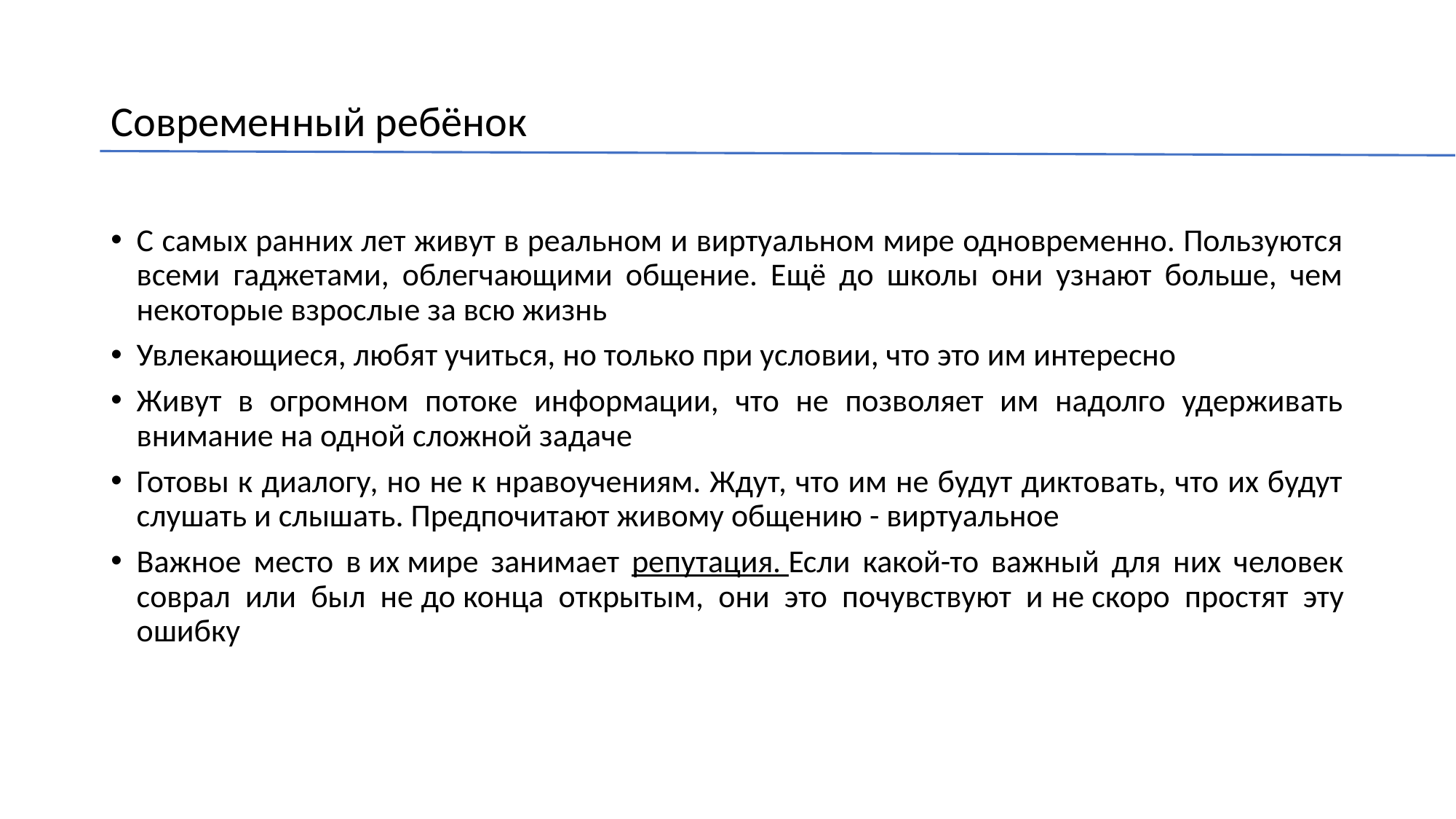

# Современный ребёнок
С самых ранних лет живут в реальном и виртуальном мире одновременно. Пользуются всеми гаджетами, облегчающими общение. Ещё до школы они узнают больше, чем некоторые взрослые за всю жизнь
Увлекающиеся, любят учиться, но только при условии, что это им интересно
Живут в огромном потоке информации, что не позволяет им надолго удерживать внимание на одной сложной задаче
Готовы к диалогу, но не к нравоучениям. Ждут, что им не будут диктовать, что их будут слушать и слышать. Предпочитают живому общению - виртуальное
Важное место в их мире занимает репутация. Если какой-то важный для них человек соврал или был не до конца открытым, они это почувствуют и не скоро простят эту ошибку